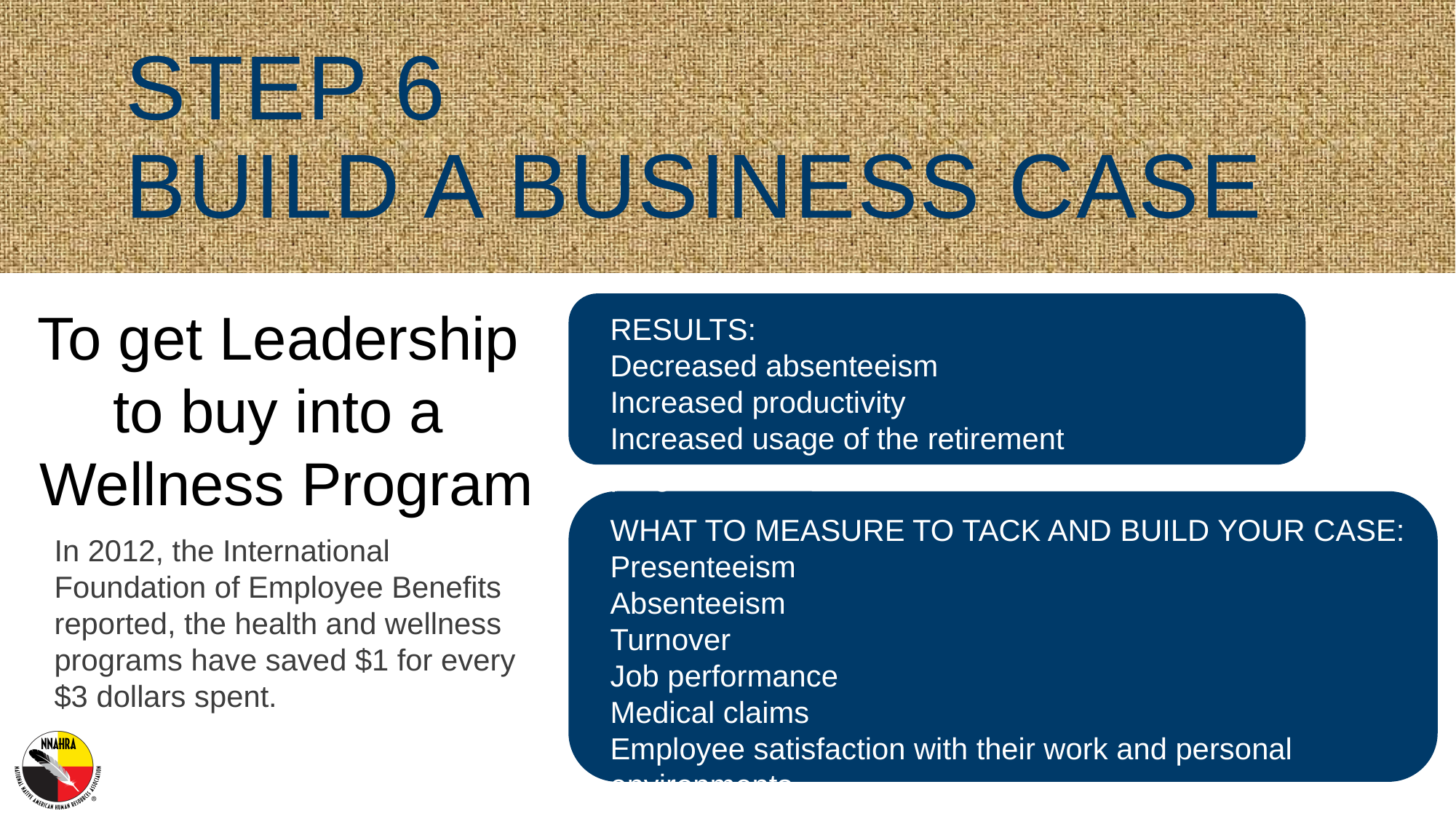

# Step 6 build a Business case
RESULTS:
Decreased absenteeism
Increased productivity
Increased usage of the retirement program

To get Leadership
to buy into a
Wellness Program

WHAT TO MEASURE TO TACK AND BUILD YOUR CASE:
Presenteeism
Absenteeism
Turnover
Job performance
Medical claims
Employee satisfaction with their work and personal environments

In 2012, the International Foundation of Employee Benefits reported, the health and wellness programs have saved $1 for every $3 dollars spent.